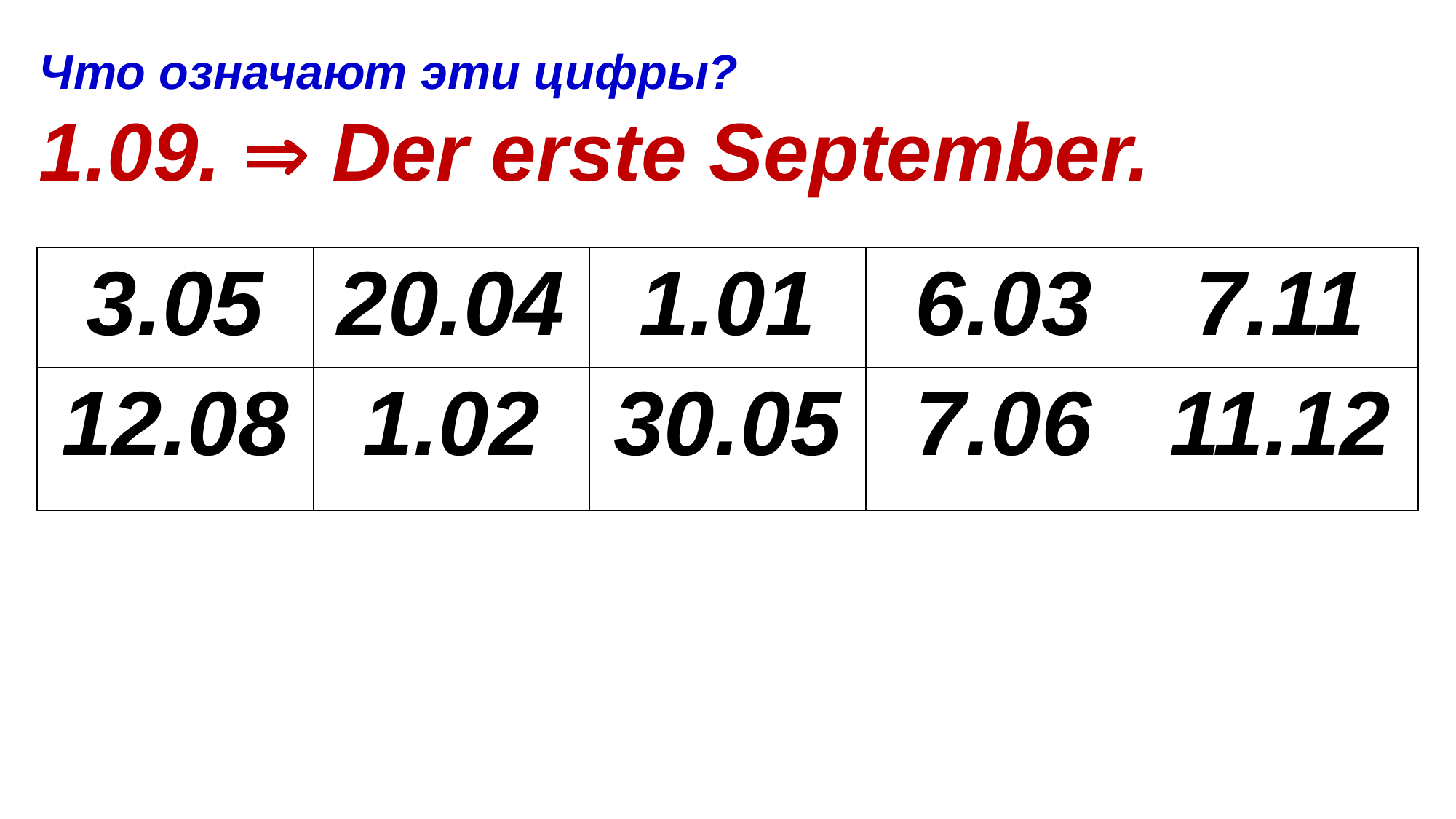

Что означают эти цифры?
1.09. ⇒ Der erste September.
| 3.05 | 20.04 | 1.01 | 6.03 | 7.11 |
| --- | --- | --- | --- | --- |
| 12.08 | 1.02 | 30.05 | 7.06 | 11.12 |